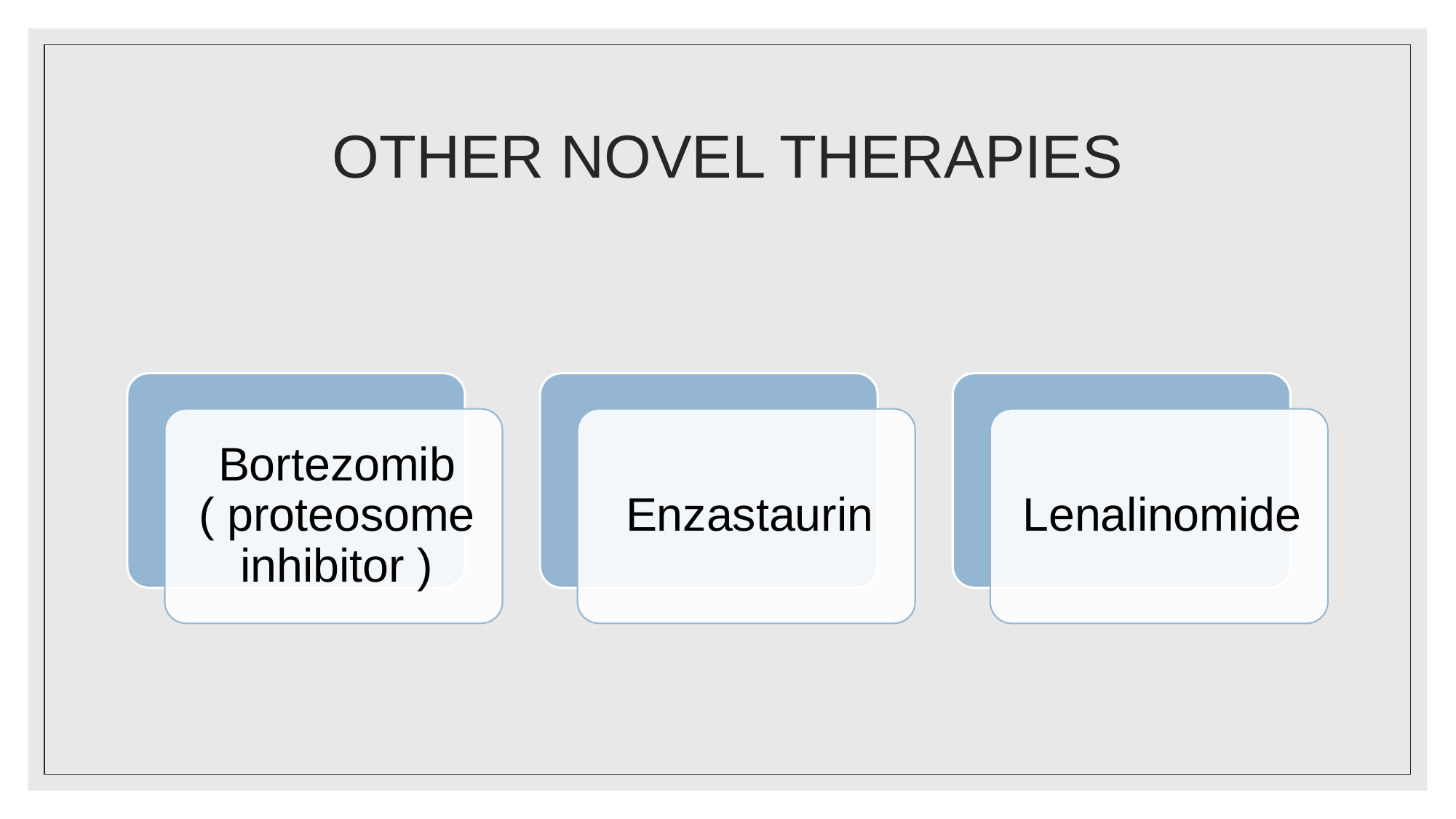

# OTHER NOVEL THERAPIES
Bortezomib ( proteosome inhibitor )
Enzastaurin
Lenalinomide